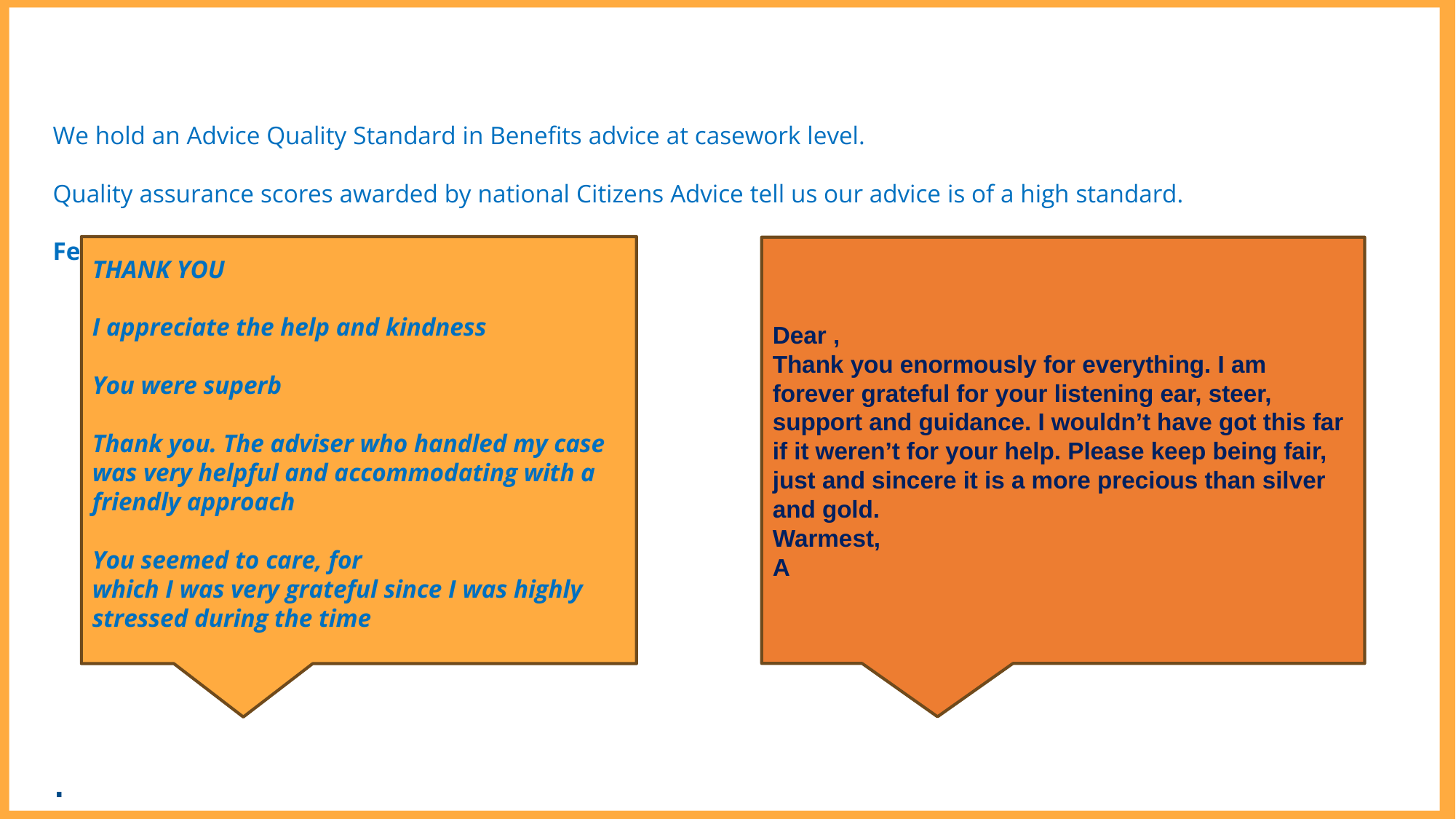

# We hold an Advice Quality Standard in Benefits advice at casework level. Quality assurance scores awarded by national Citizens Advice tell us our advice is of a high standard.
Feedback from clients is consistently very positive.

.

THANK YOU

I appreciate the help and kindness

You were superb​

Thank you. The adviser who handled my case was very helpful and accommodating with a friendly approach

You seemed to care, for which I was very grateful since I was highly stressed during the time

Dear ,
Thank you enormously for everything. I am forever grateful for your listening ear, steer, support and guidance. I wouldn’t have got this far if it weren’t for your help. Please keep being fair, just and sincere it is a more precious than silver and gold.
Warmest,
A